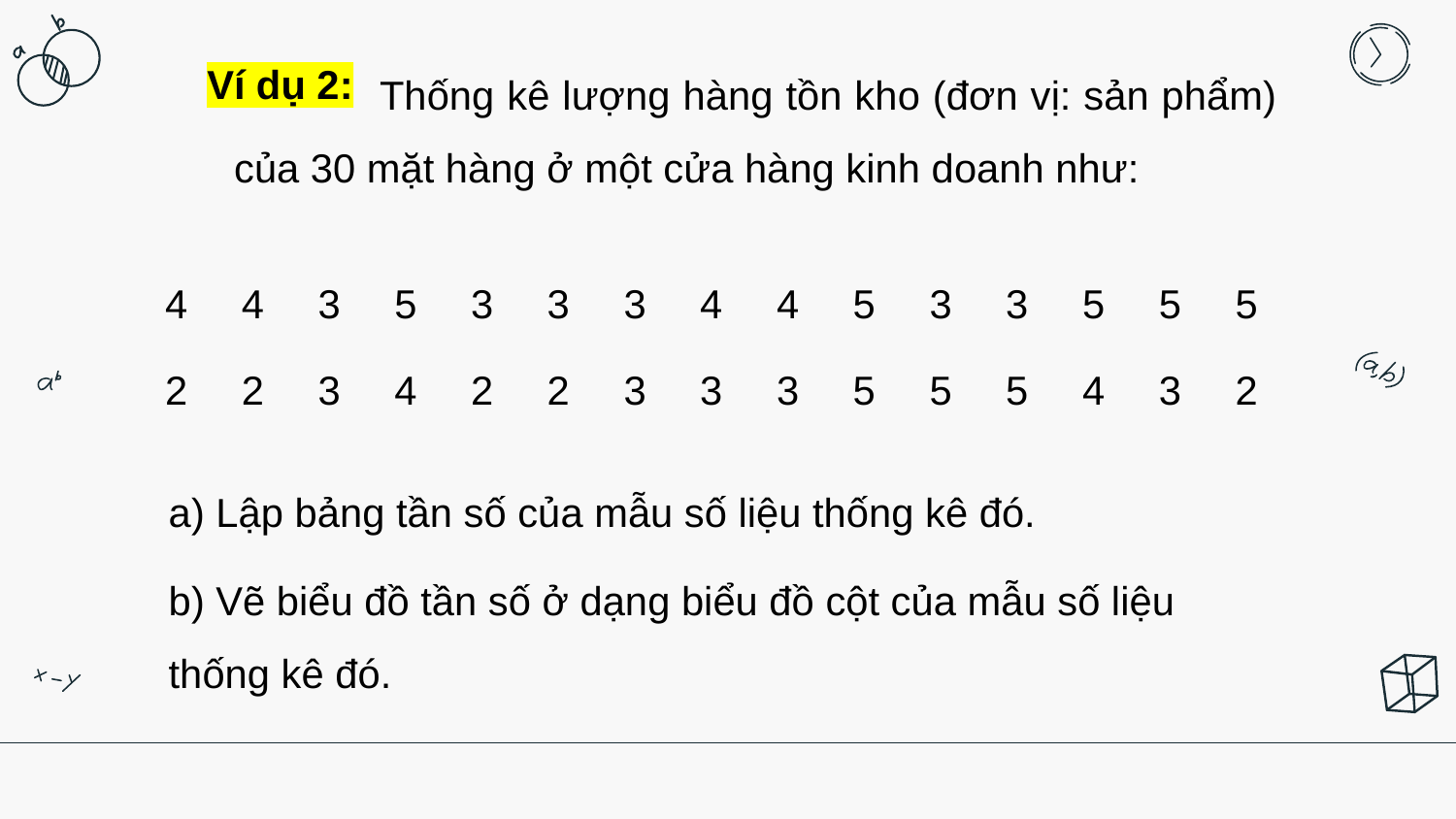

Thống kê lượng hàng tồn kho (đơn vị: sản phẩm) của 30 mặt hàng ở một cửa hàng kinh doanh như:
Ví dụ 2:
| 4 | 4 | 3 | 5 | 3 | 3 | 3 | 4 | 4 | 5 | 3 | 3 | 5 | 5 | 5 |
| --- | --- | --- | --- | --- | --- | --- | --- | --- | --- | --- | --- | --- | --- | --- |
| 2 | 2 | 3 | 4 | 2 | 2 | 3 | 3 | 3 | 5 | 5 | 5 | 4 | 3 | 2 |
a) Lập bảng tần số của mẫu số liệu thống kê đó.
b) Vẽ biểu đồ tần số ở dạng biểu đồ cột của mẫu số liệu thống kê đó.